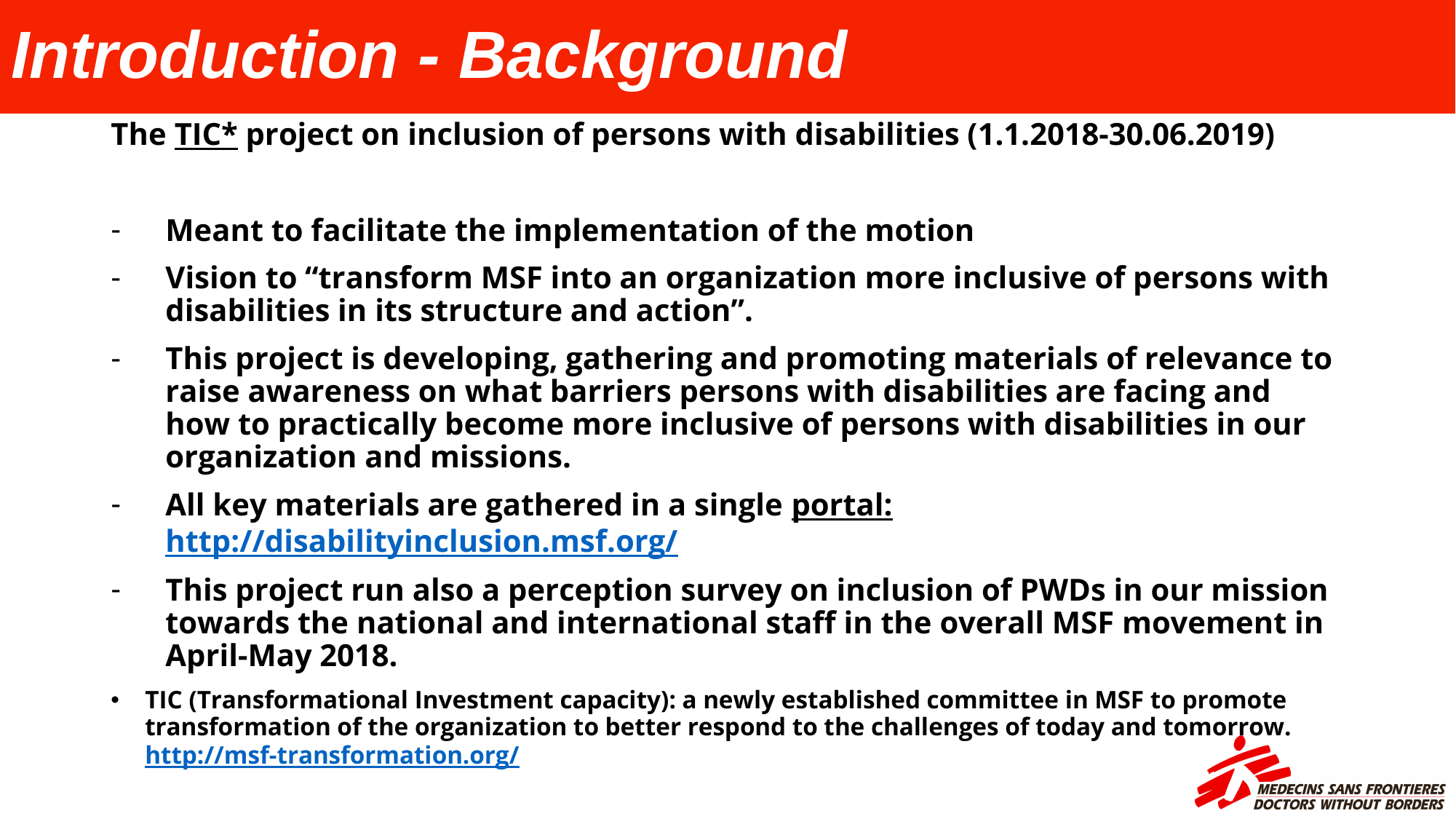

# Introduction - Background
The TIC* project on inclusion of persons with disabilities (1.1.2018-30.06.2019)

Meant to facilitate the implementation of the motion
Vision to “transform MSF into an organization more inclusive of persons with disabilities in its structure and action”.
This project is developing, gathering and promoting materials of relevance to raise awareness on what barriers persons with disabilities are facing and how to practically become more inclusive of persons with disabilities in our organization and missions.
All key materials are gathered in a single portal: http://disabilityinclusion.msf.org/
This project run also a perception survey on inclusion of PWDs in our mission towards the national and international staff in the overall MSF movement in April-May 2018.
TIC (Transformational Investment capacity): a newly established committee in MSF to promote transformation of the organization to better respond to the challenges of today and tomorrow. http://msf-transformation.org/